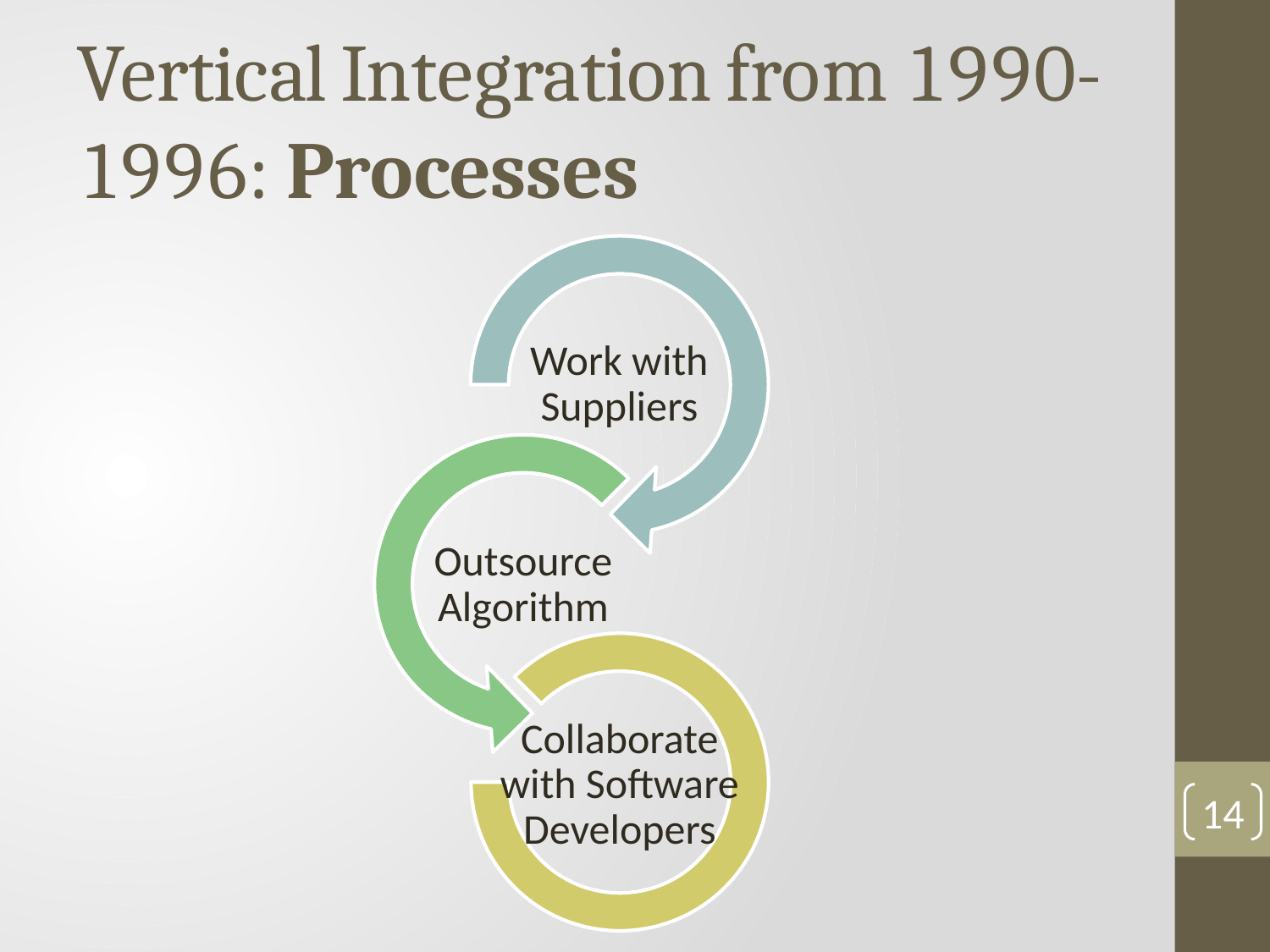

# Vertical Integration from 1990-1996: Processes
Work with Suppliers
Outsource Algorithm
Collaborate with Software Developers

14